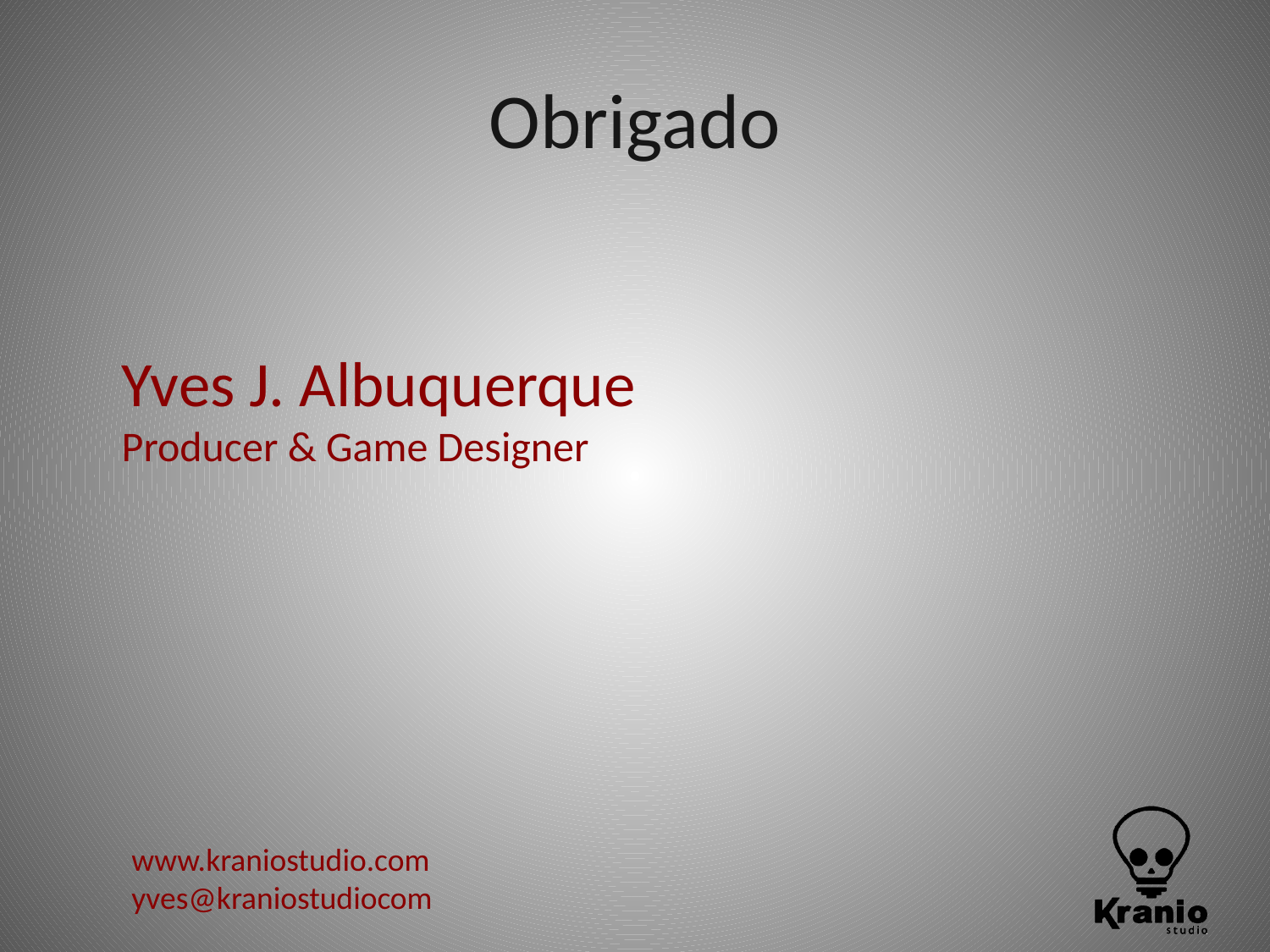

# Obrigado
Yves J. Albuquerque
Producer & Game Designer
www.kraniostudio.com
yves@kraniostudiocom